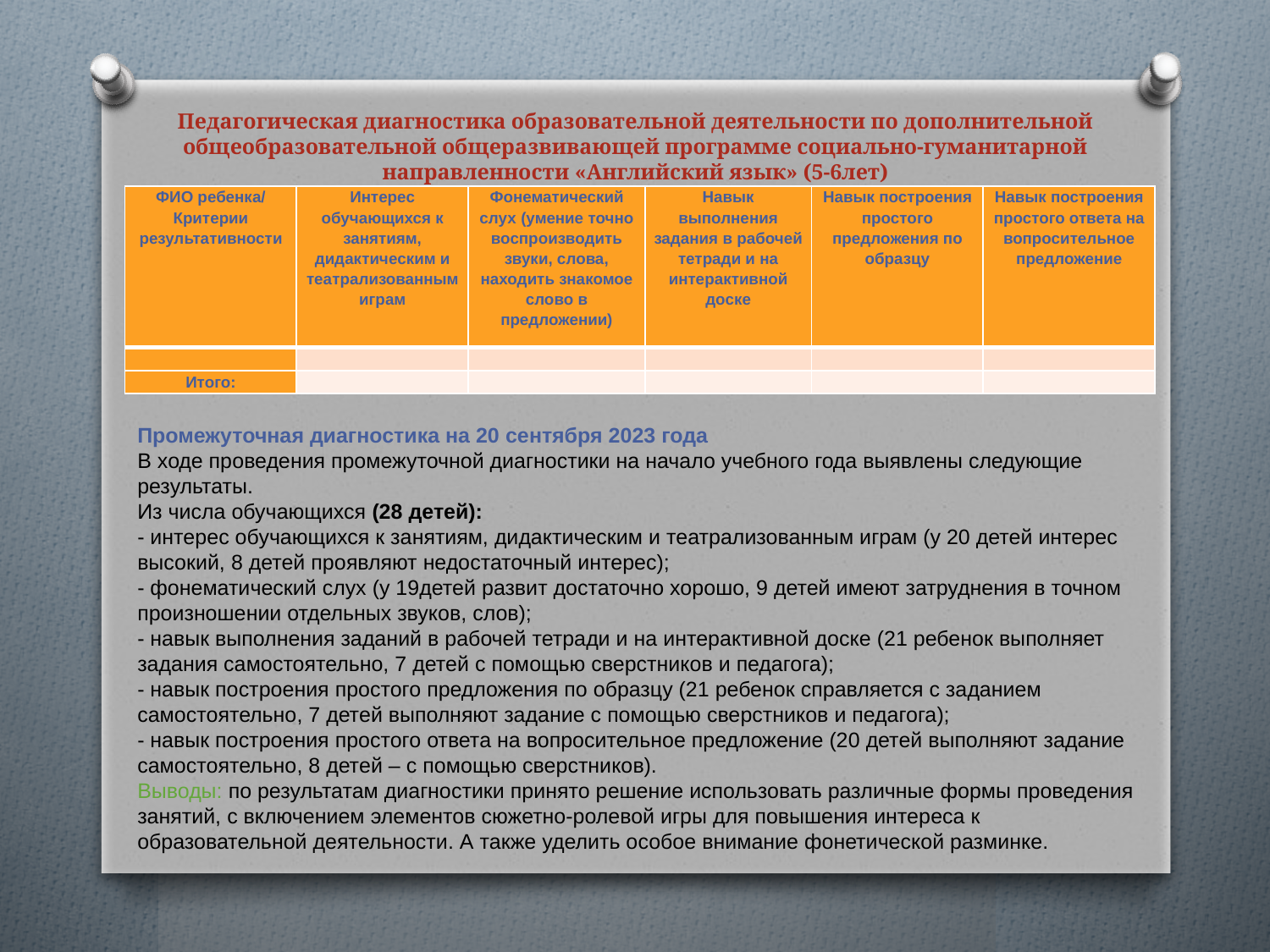

# Педагогическая диагностика образовательной деятельности по дополнительной общеобразовательной общеразвивающей программе социально-гуманитарной направленности «Английский язык» (5-6лет)
| ФИО ребенка/ Критерии результативности | Интерес обучающихся к занятиям, дидактическим и театрализованным играм | Фонематический слух (умение точно воспроизводить звуки, слова, находить знакомое слово в предложении) | Навык выполнения задания в рабочей тетради и на интерактивной доске | Навык построения простого предложения по образцу | Навык построения простого ответа на вопросительное предложение |
| --- | --- | --- | --- | --- | --- |
|  |  |  |  |  |  |
| Итого: |  |  |  |  |  |
Промежуточная диагностика на 20 сентября 2023 года
В ходе проведения промежуточной диагностики на начало учебного года выявлены следующие результаты.
Из числа обучающихся (28 детей):
- интерес обучающихся к занятиям, дидактическим и театрализованным играм (у 20 детей интерес высокий, 8 детей проявляют недостаточный интерес);
- фонематический слух (у 19детей развит достаточно хорошо, 9 детей имеют затруднения в точном произношении отдельных звуков, слов);
- навык выполнения заданий в рабочей тетради и на интерактивной доске (21 ребенок выполняет задания самостоятельно, 7 детей с помощью сверстников и педагога);
- навык построения простого предложения по образцу (21 ребенок справляется с заданием самостоятельно, 7 детей выполняют задание с помощью сверстников и педагога);
- навык построения простого ответа на вопросительное предложение (20 детей выполняют задание самостоятельно, 8 детей – с помощью сверстников).
Выводы: по результатам диагностики принято решение использовать различные формы проведения занятий, с включением элементов сюжетно-ролевой игры для повышения интереса к образовательной деятельности. А также уделить особое внимание фонетической разминке.